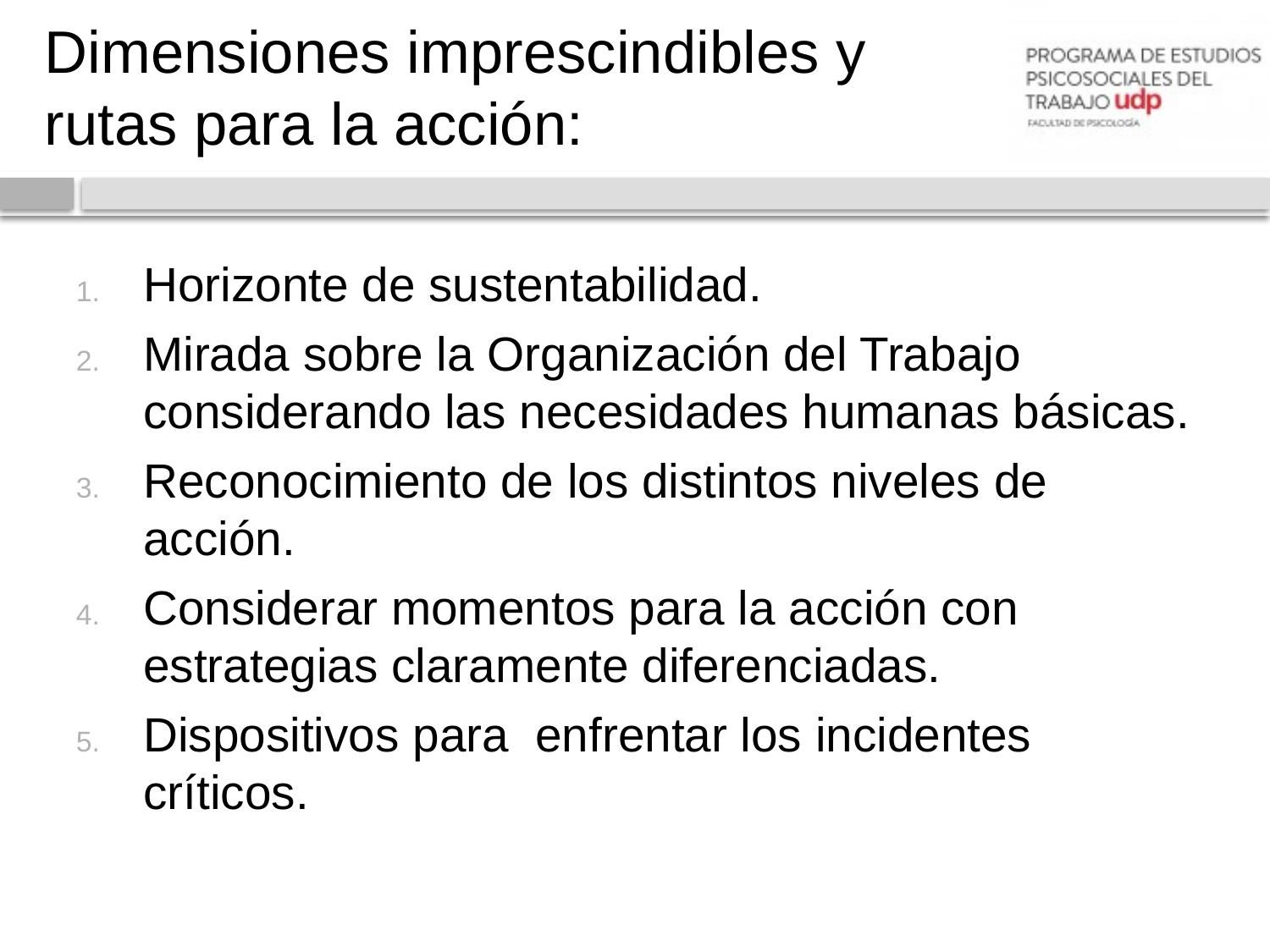

# Dimensiones imprescindibles y rutas para la acción:
Horizonte de sustentabilidad.
Mirada sobre la Organización del Trabajo considerando las necesidades humanas básicas.
Reconocimiento de los distintos niveles de acción.
Considerar momentos para la acción con estrategias claramente diferenciadas.
Dispositivos para  enfrentar los incidentes críticos.